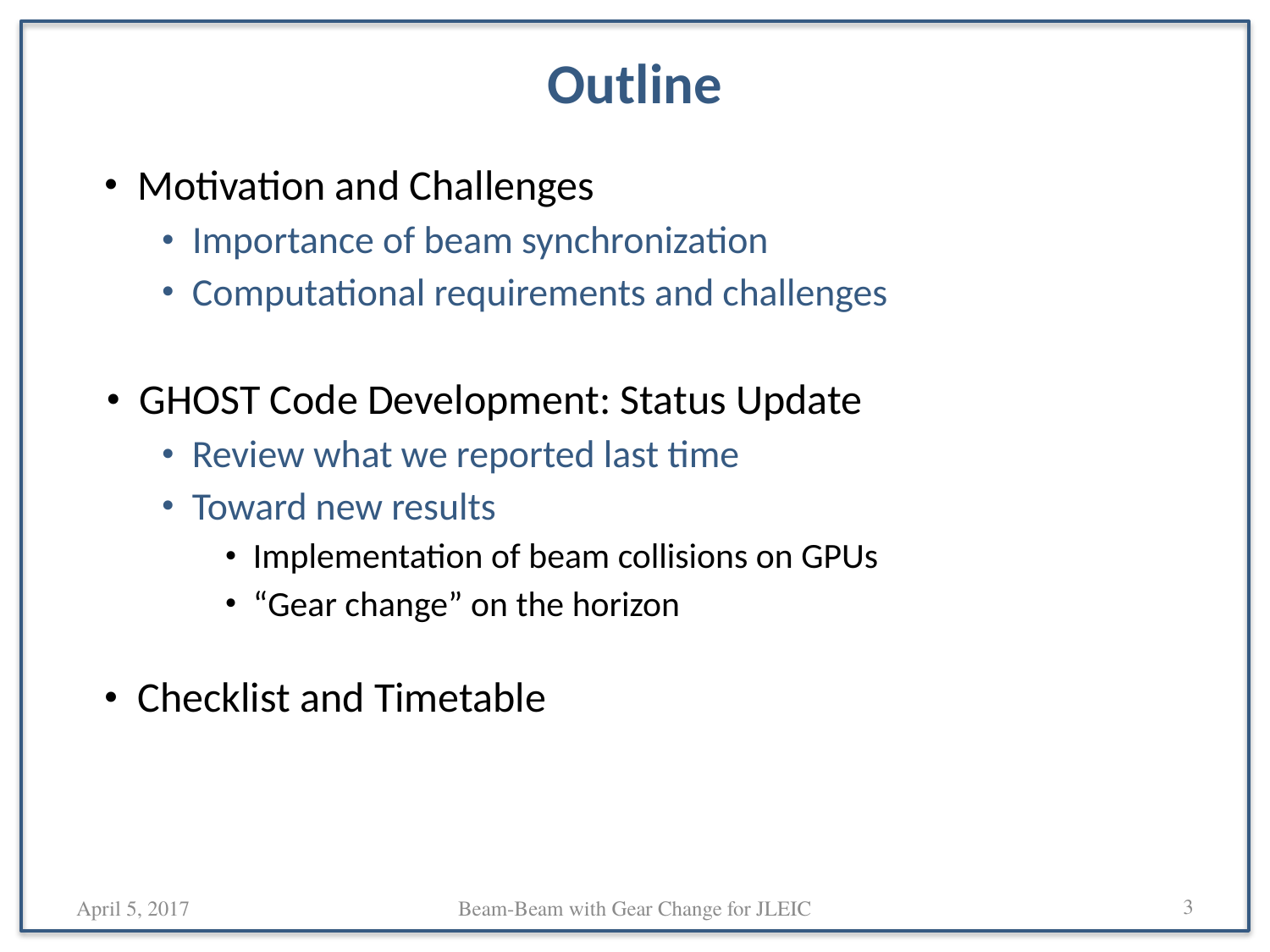

# Outline
  Motivation and Challenges
  Importance of beam synchronization
  Computational requirements and challenges

  GHOST Code Development: Status Update
  Review what we reported last time
  Toward new results
  Implementation of beam collisions on GPUs
  “Gear change” on the horizon
  Checklist and Timetable
April 5, 2017
Beam-Beam with Gear Change for JLEIC
3